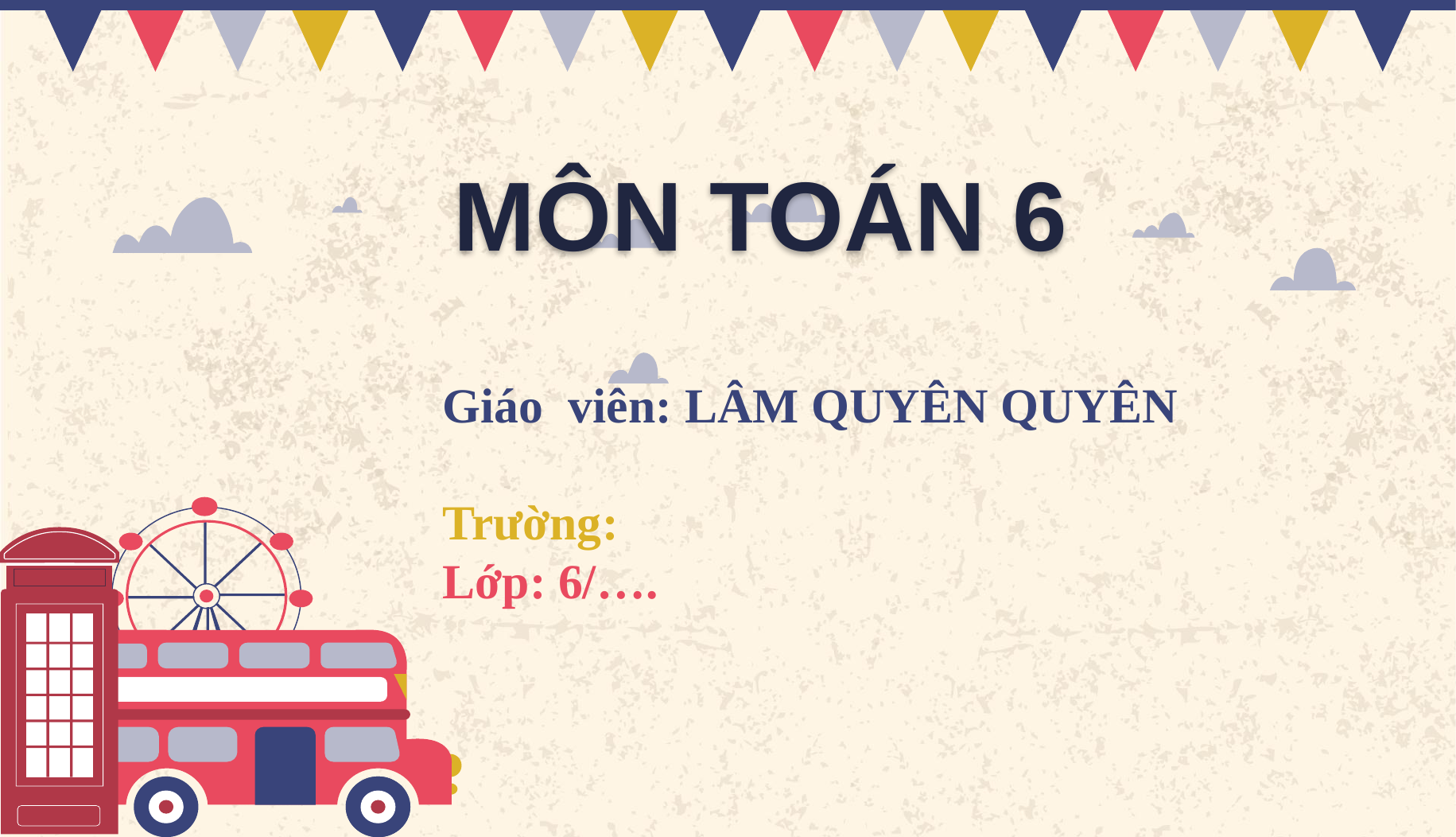

MÔN TOÁN 6

# Giáo  viên: LÂM QUYÊN QUYÊN Trường: Lớp: 6/….